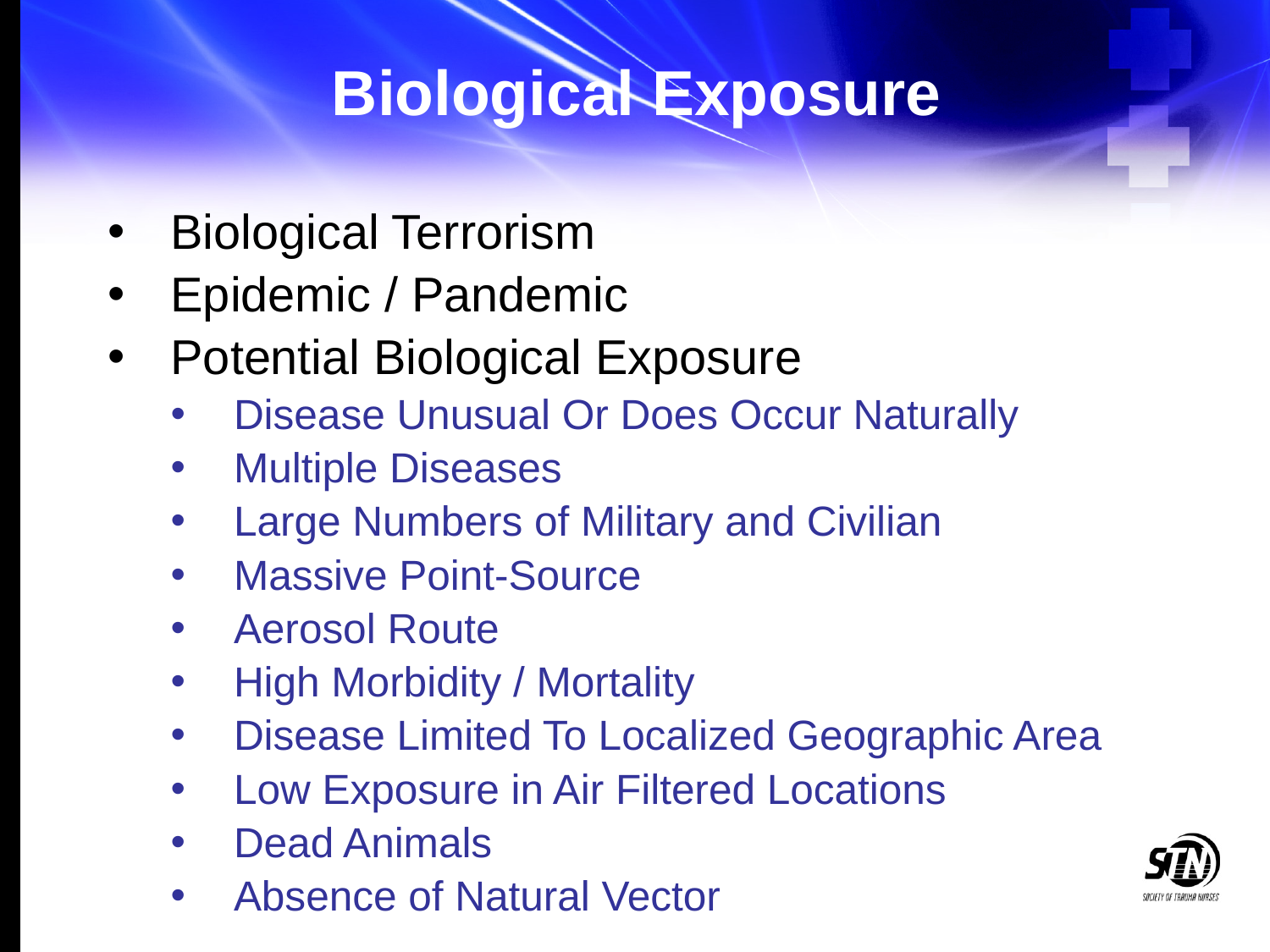

# Biological Exposure
Biological Terrorism
Epidemic / Pandemic
Potential Biological Exposure
Disease Unusual Or Does Occur Naturally
Multiple Diseases
Large Numbers of Military and Civilian
Massive Point-Source
Aerosol Route
High Morbidity / Mortality
Disease Limited To Localized Geographic Area
Low Exposure in Air Filtered Locations
Dead Animals
Absence of Natural Vector